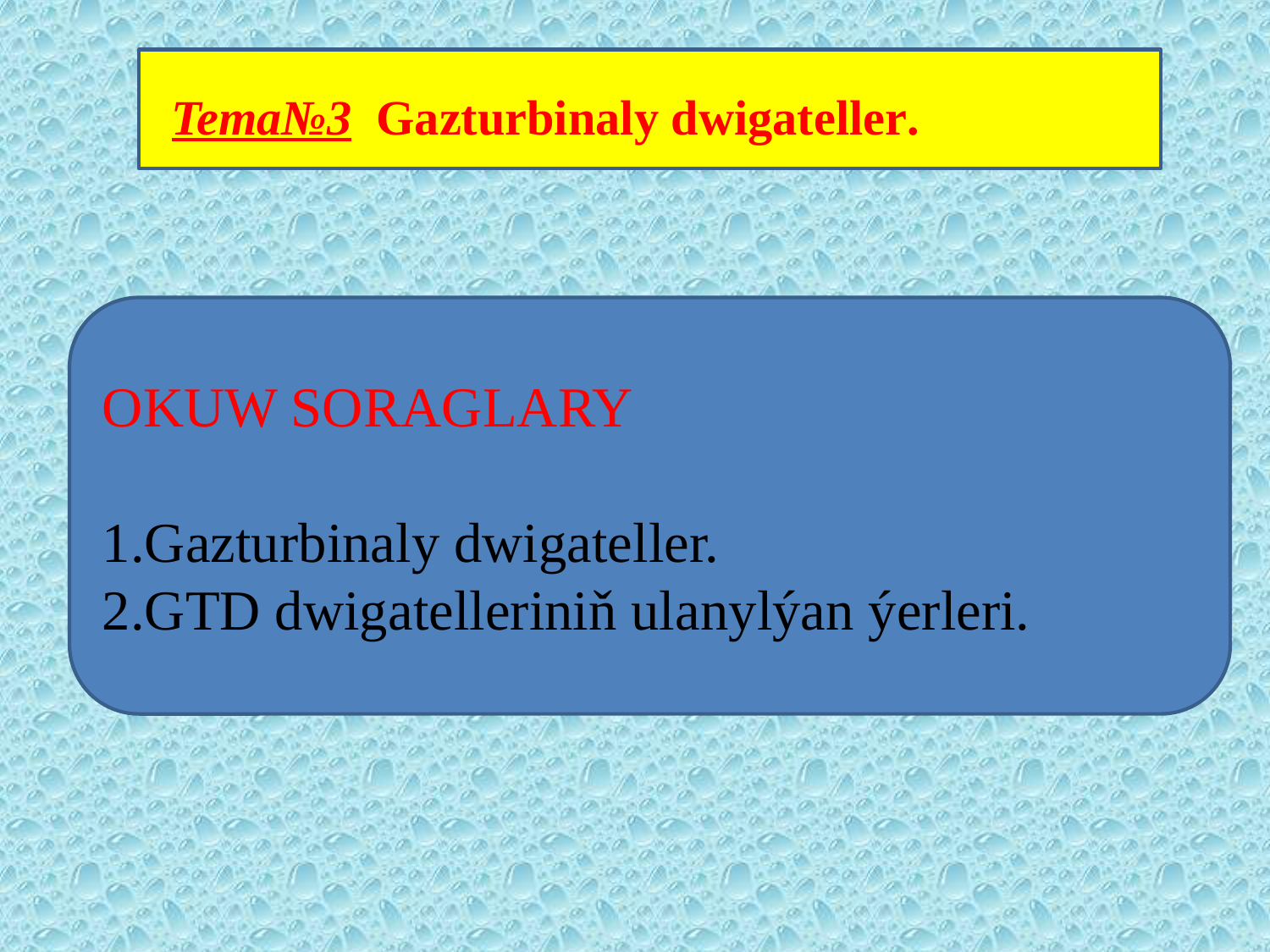

Tema№3  Gazturbinaly dwigateller.
OKUW SORAGLARY

1.Gazturbinaly dwigateller.
2.GTD dwigatelleriniň ulanylýan ýerleri.